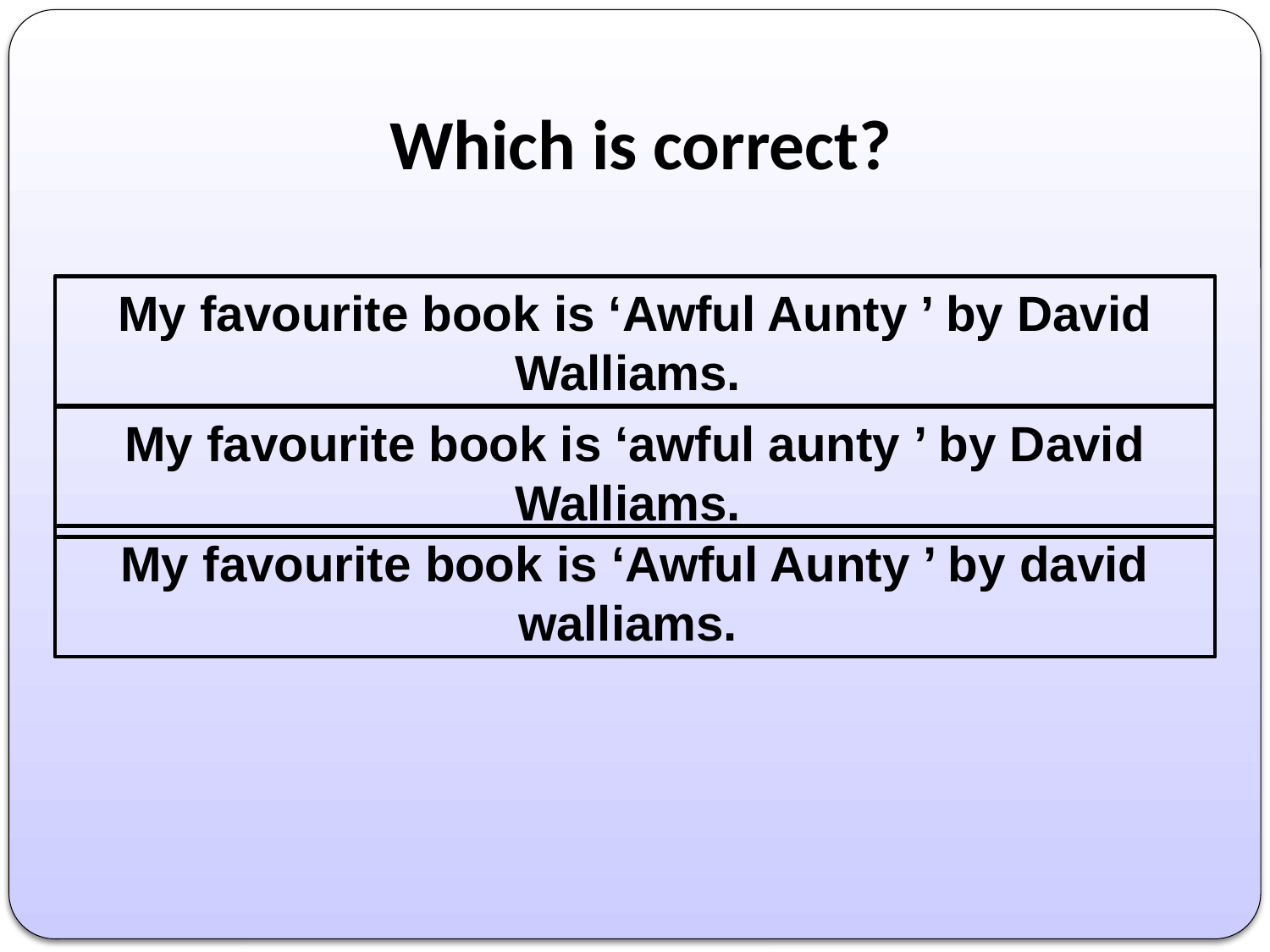

# Which is correct?
My favourite book is ‘Awful Aunty ’ by David Walliams.
My favourite book is ‘awful aunty ’ by David Walliams.
My favourite book is ‘Awful Aunty ’ by david walliams.